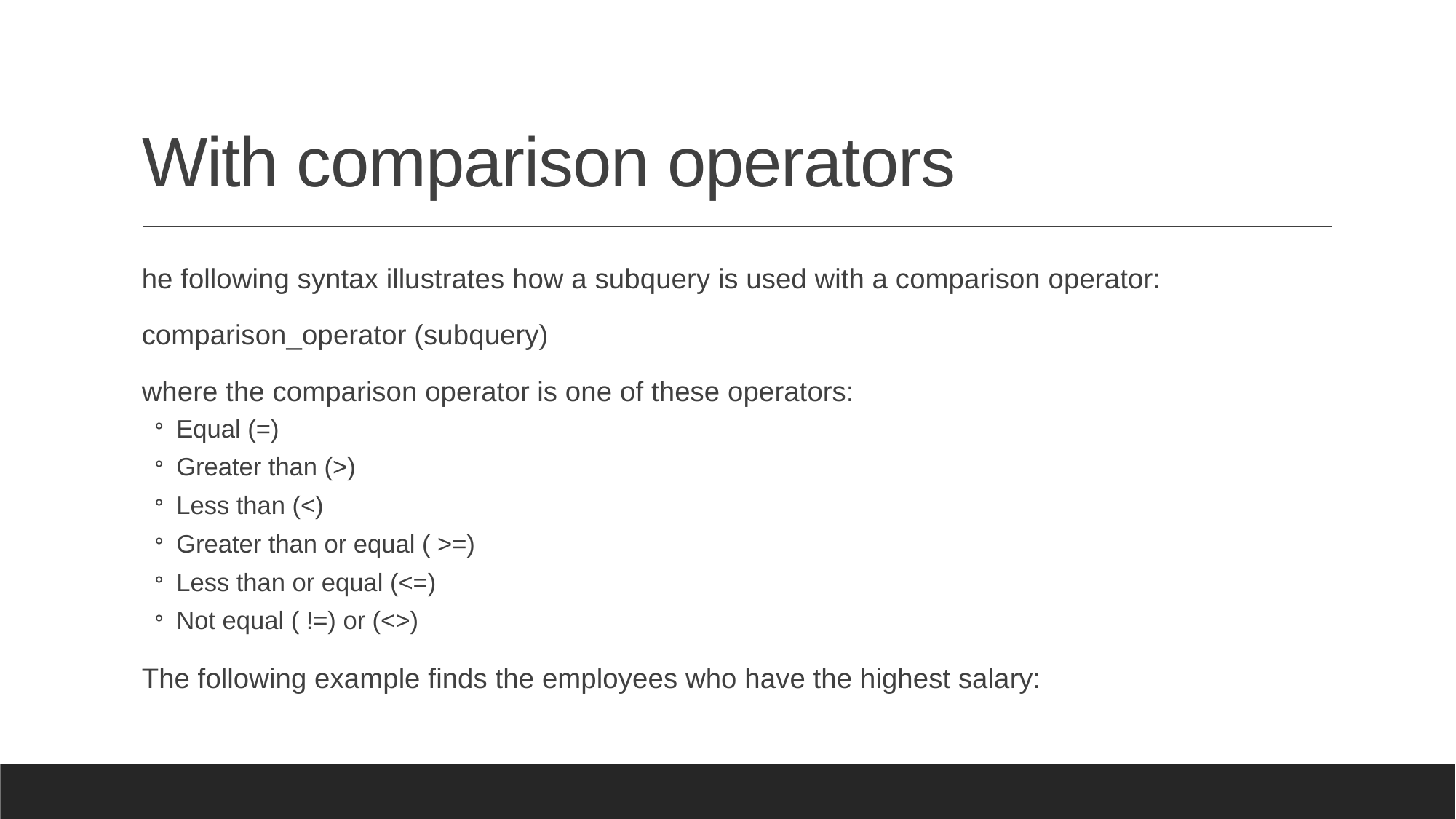

# With comparison operators
he following syntax illustrates how a subquery is used with a comparison operator:
comparison_operator (subquery)
where the comparison operator is one of these operators:
Equal (=)
Greater than (>)
Less than (<)
Greater than or equal ( >=)
Less than or equal (<=)
Not equal ( !=) or (<>)
The following example finds the employees who have the highest salary: